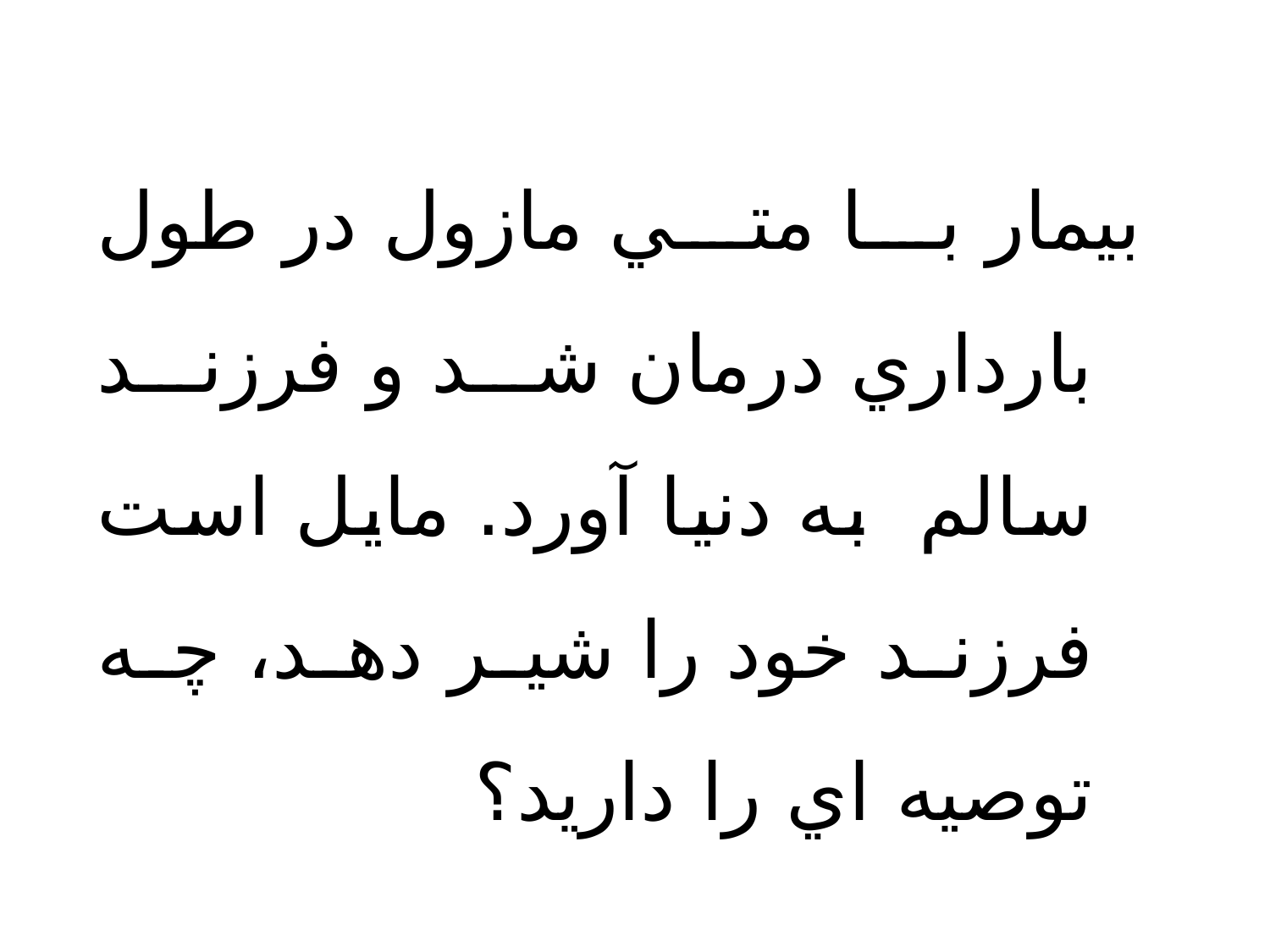

بيمار با متي مازول در طول بارداري درمان شد و فرزند سالم  به دنيا آورد. مايل است فرزند خود را شير دهد، چه توصيه اي را داريد؟